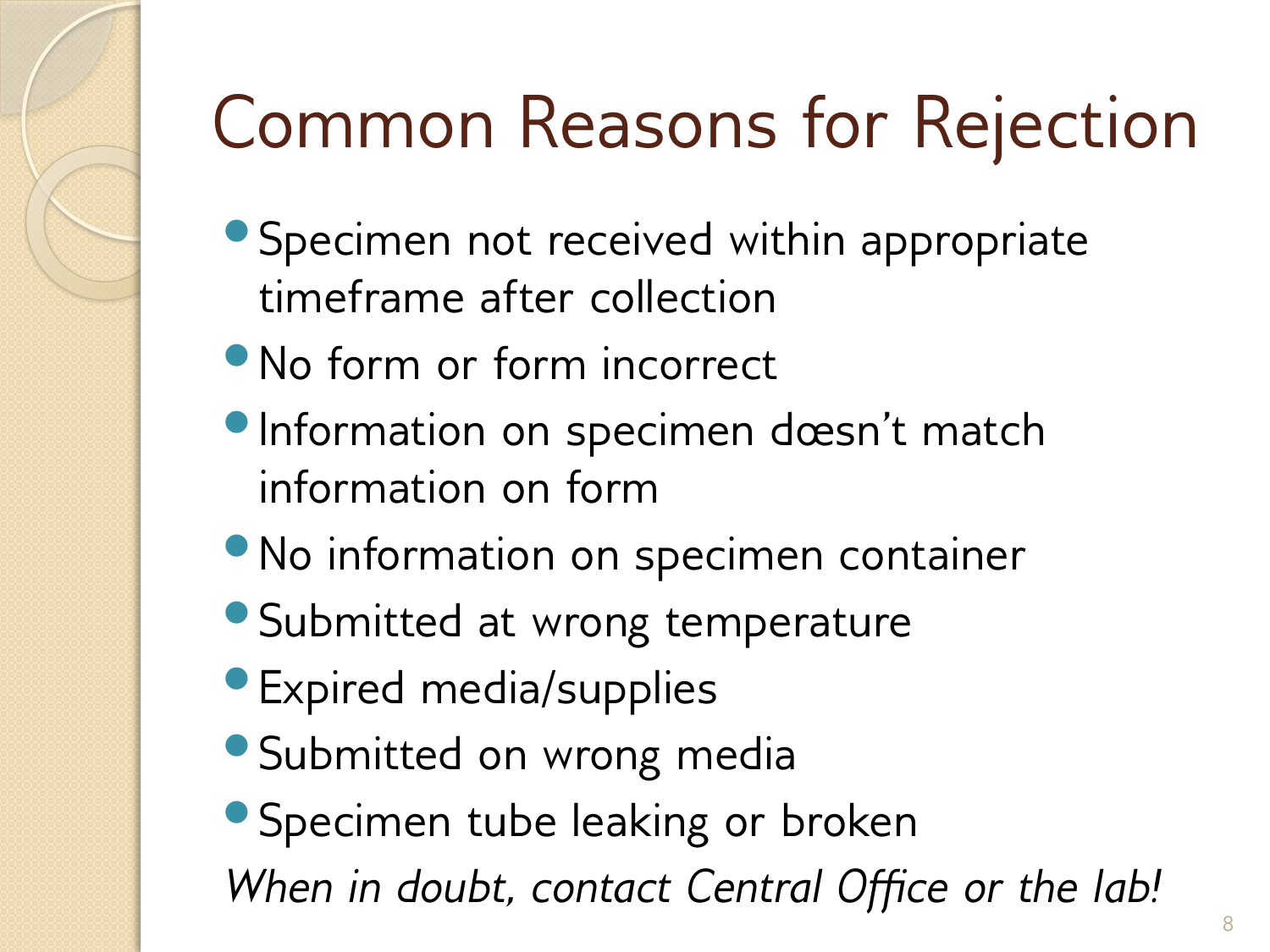

# Common Reasons for Rejection
Specimen not received within appropriate timeframe after collection
No form or form incorrect
Information on specimen doesn’t match information on form
No information on specimen container
Submitted at wrong temperature
Expired media/supplies
Submitted on wrong media
Specimen tube leaking or broken
When in doubt, contact Central Office or the lab!
8